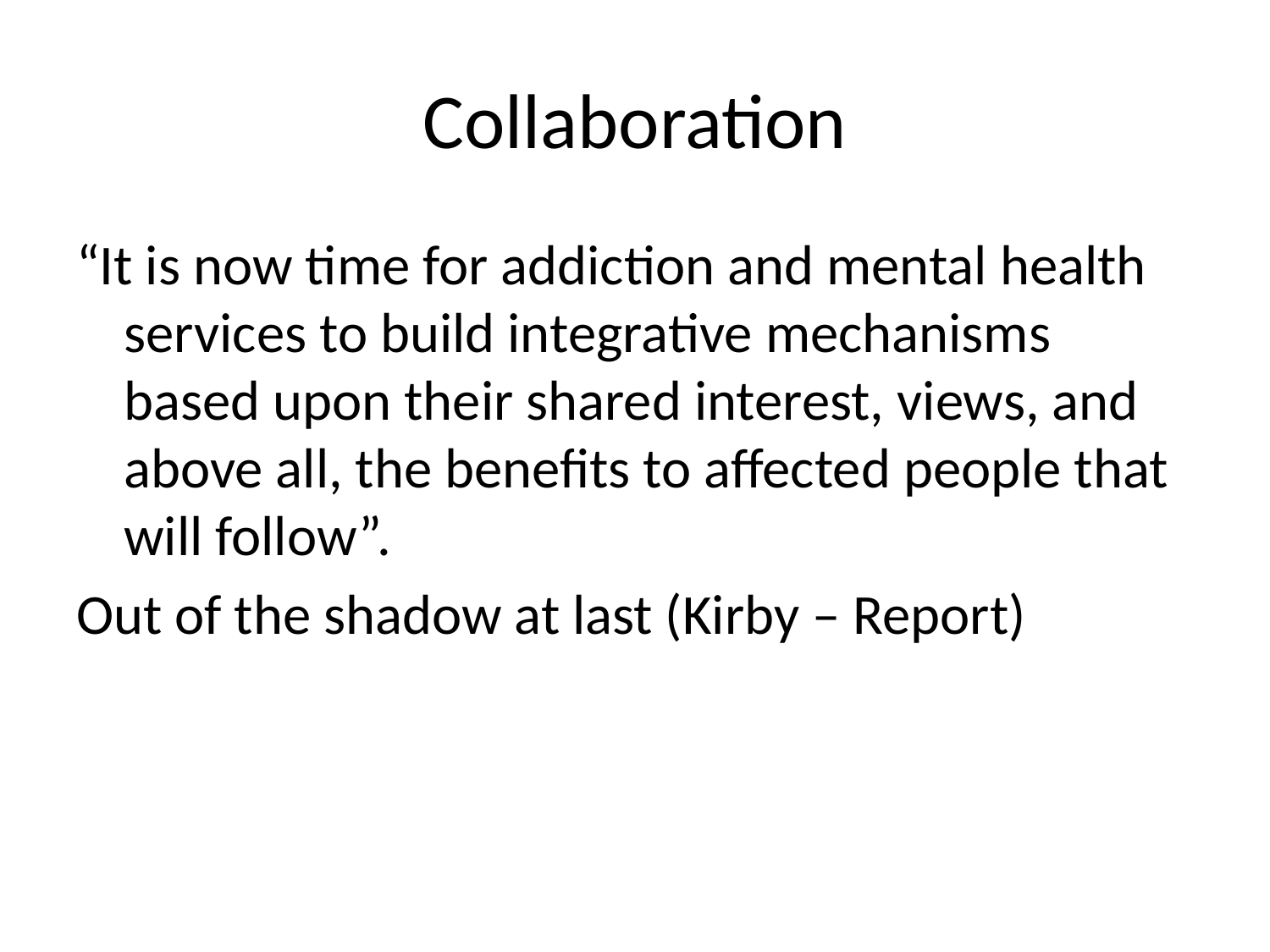

# Collaboration
“It is now time for addiction and mental health services to build integrative mechanisms based upon their shared interest, views, and above all, the benefits to affected people that will follow”.
Out of the shadow at last (Kirby – Report)